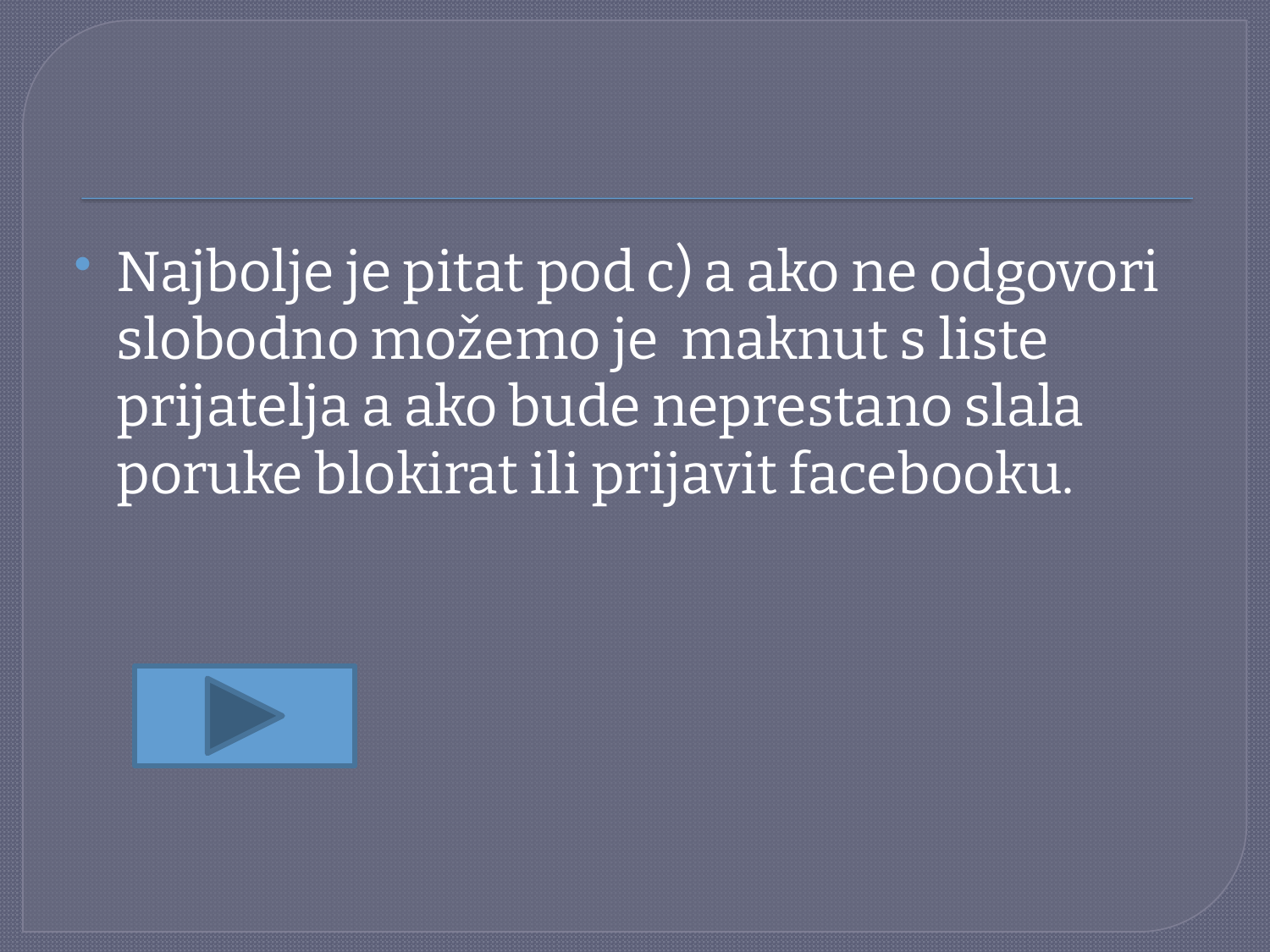

#
Najbolje je pitat pod c) a ako ne odgovori slobodno možemo je  maknut s liste prijatelja a ako bude neprestano slala poruke blokirat ili prijavit facebooku.